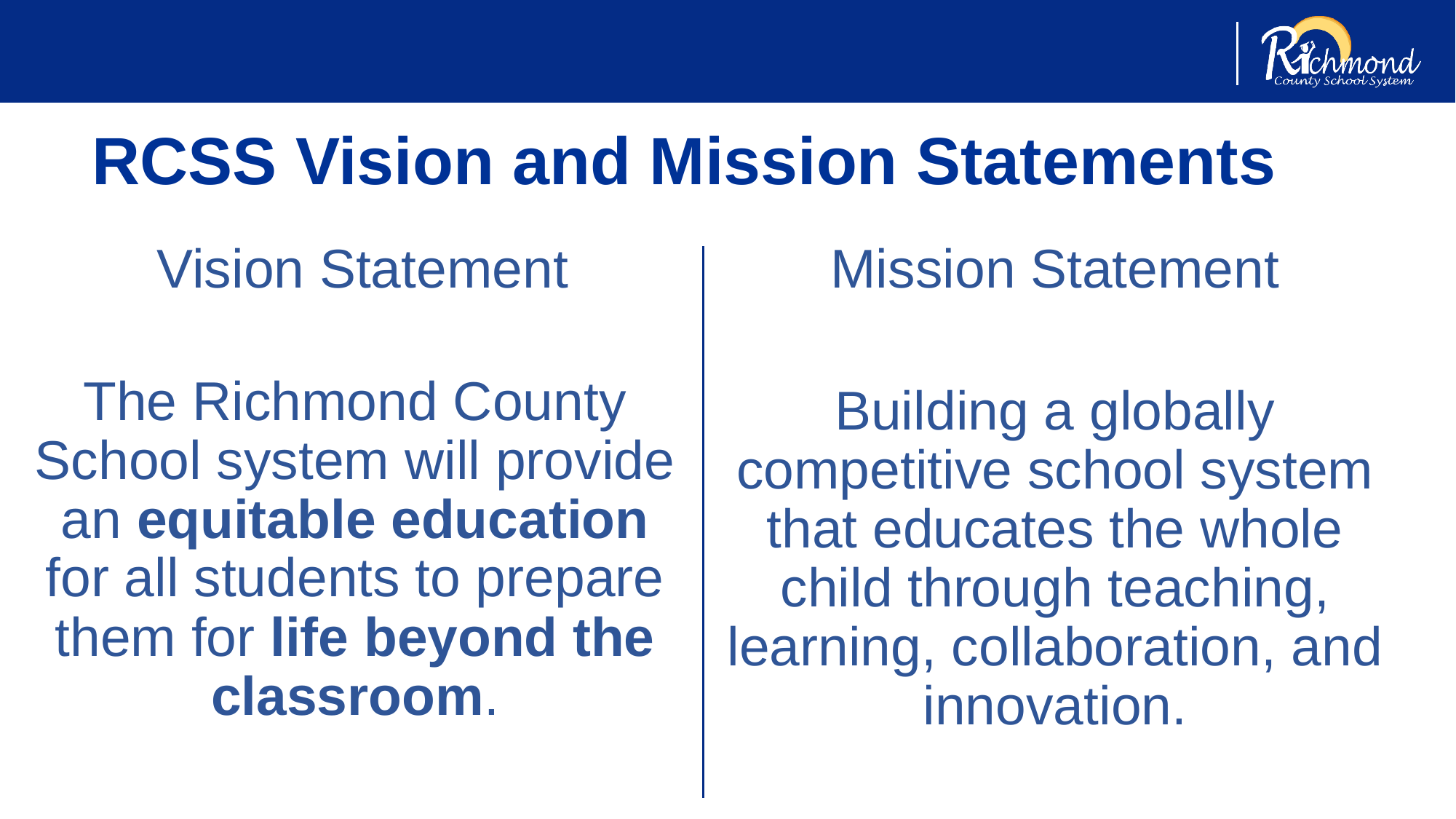

# RCSS Vision and Mission Statements
 Vision Statement

The Richmond County School system will provide an equitable education for all students to prepare them for life beyond the classroom.

Mission Statement

Building a globally competitive school system that educates the whole child through teaching, learning, collaboration, and innovation.